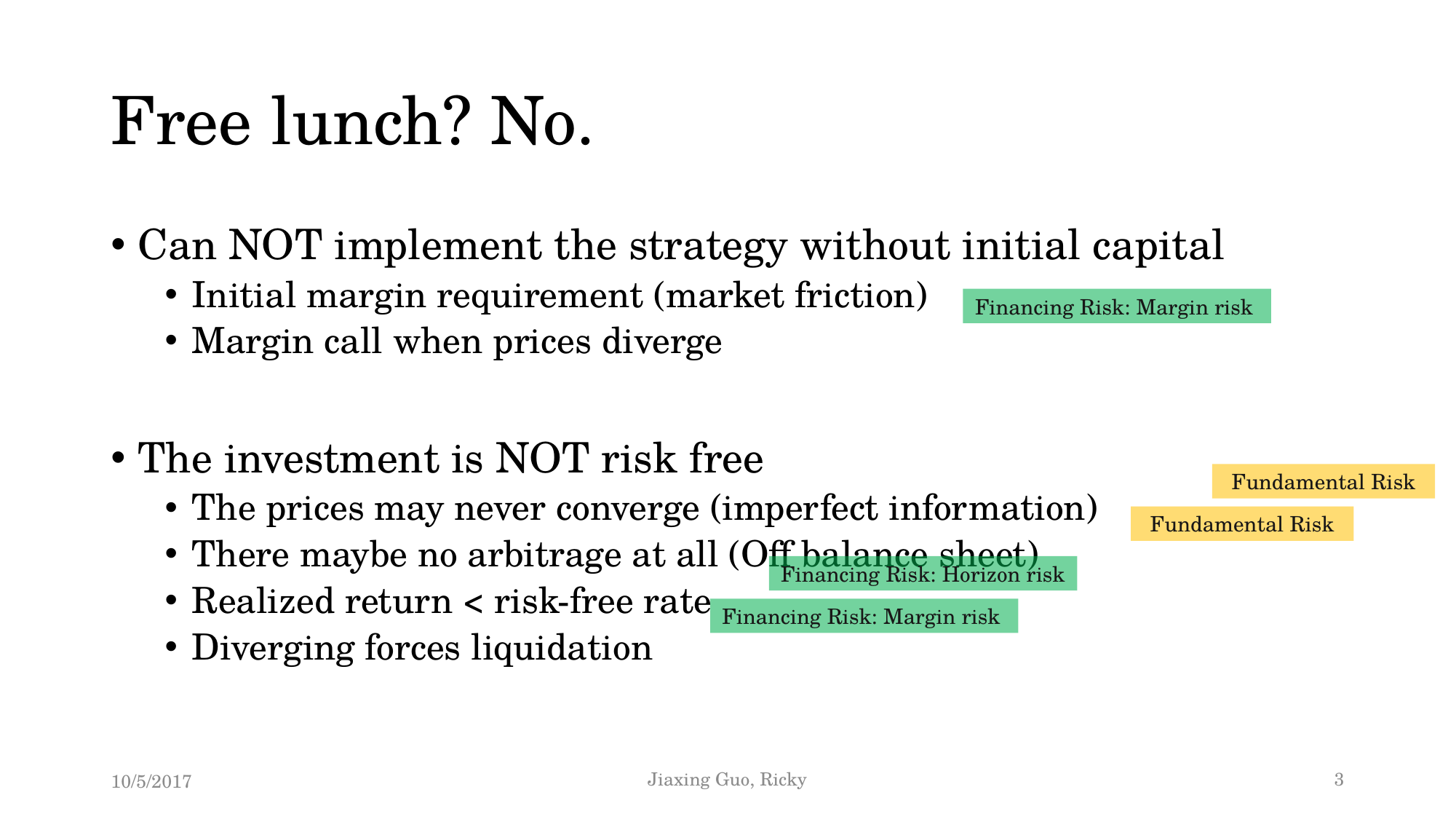

# Free lunch? No.
Can NOT implement the strategy without initial capital
Initial margin requirement (market friction)
Margin call when prices diverge

The investment is NOT risk free
The prices may never converge (imperfect information)
There maybe no arbitrage at all (Off balance sheet)
Realized return < risk-free rate
Diverging forces liquidation

Financing Risk: Margin risk
Fundamental Risk
Fundamental Risk
Financing Risk: Horizon risk
Financing Risk: Margin risk
10/5/2017
Jiaxing Guo, Ricky
3